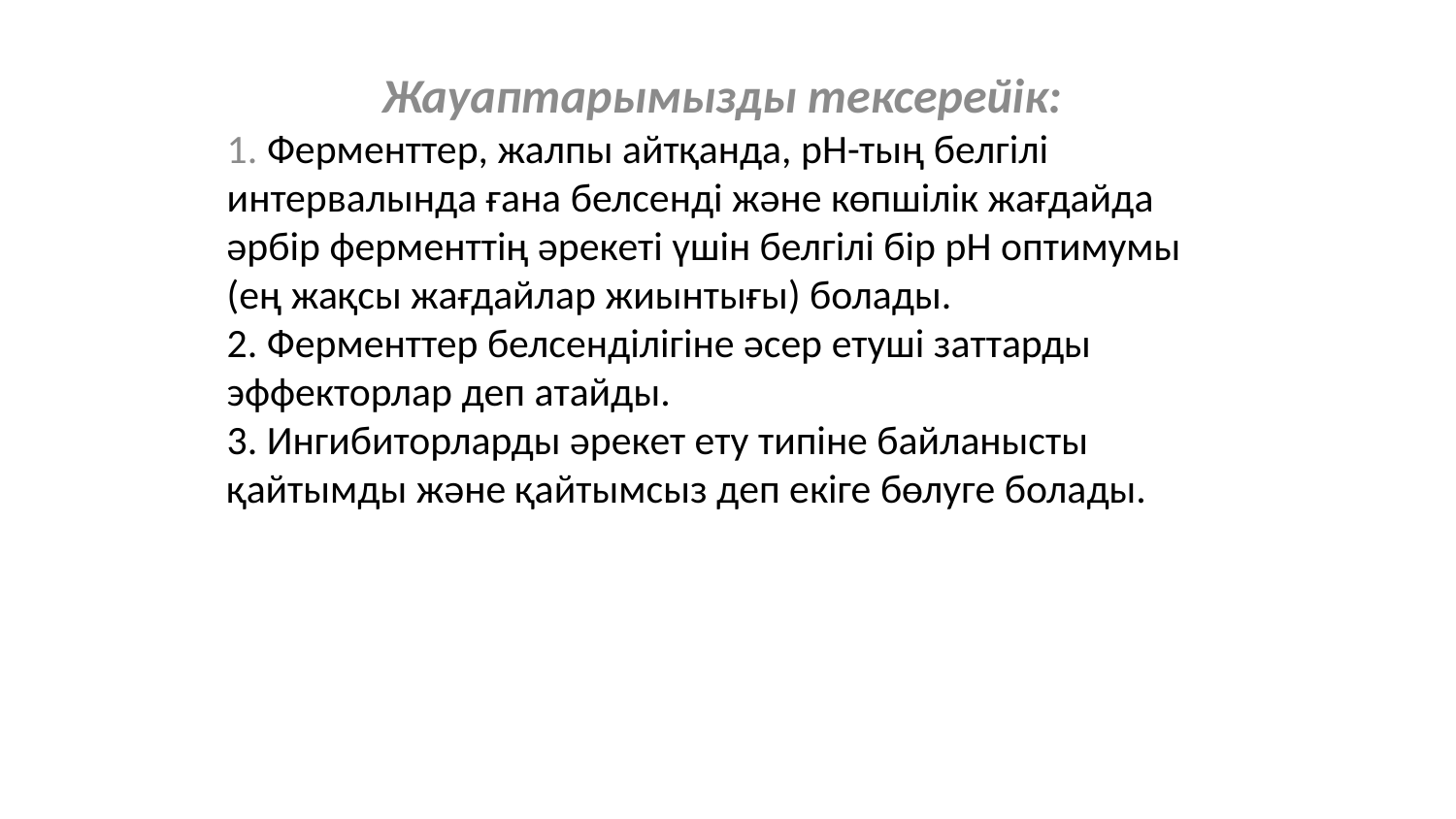

Жауаптарымызды тексерейік:
1. Ферменттер, жалпы айтқанда, рН-тың белгілі интервалында ғана белсенді және көпшілік жағдайда
әрбір ферменттің әрекеті үшін белгілі бір рН оптимумы (ең жақсы жағдайлар жиынтығы) болады.
2. Ферменттер белсенділігіне әсер етуші заттарды эффекторлар деп атайды.
3. Ингибиторларды әрекет ету типіне байланысты қайтымды және қайтымсыз деп екіге бөлуге болады.